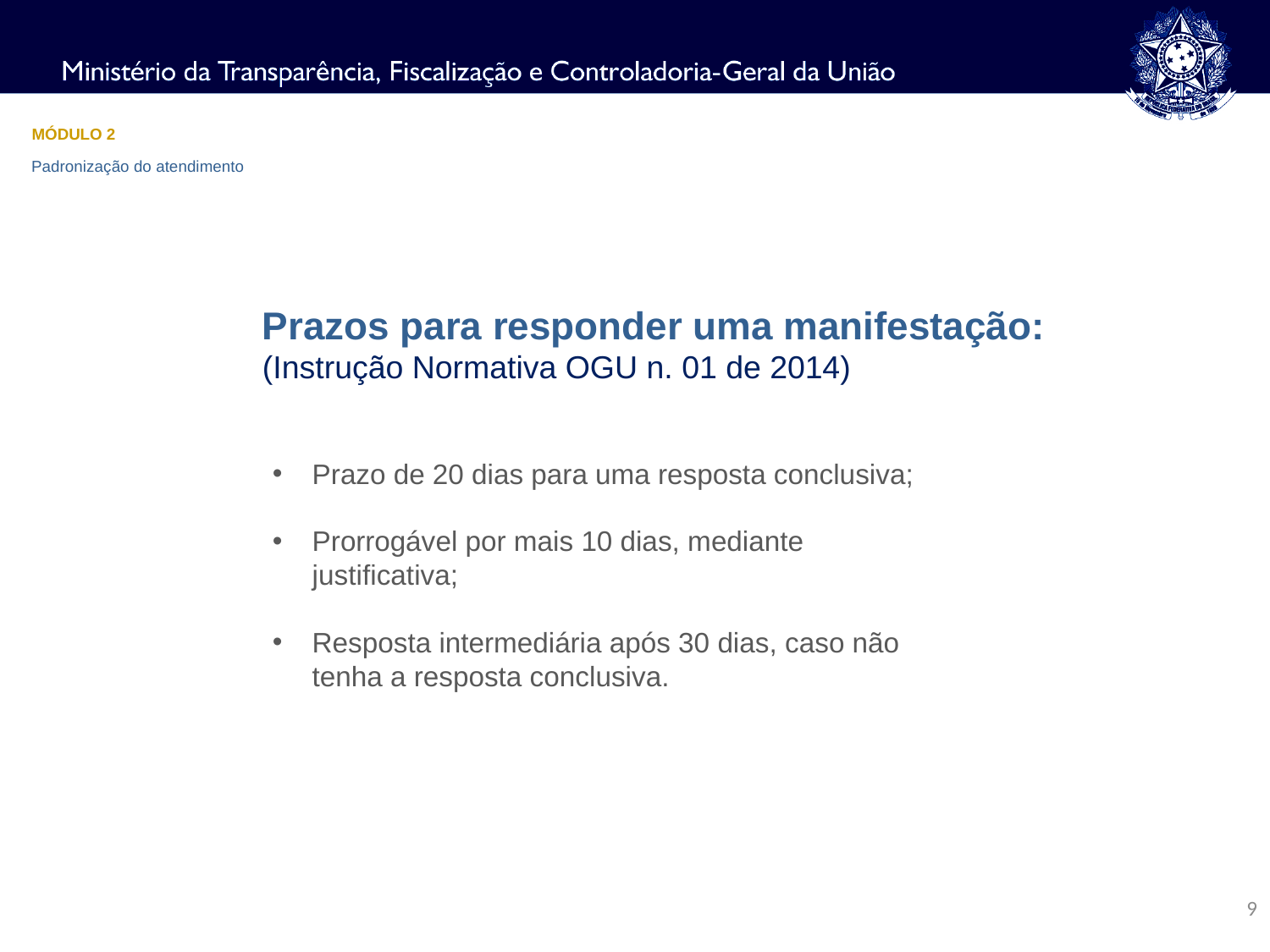

MÓDULO 2
Padronização do atendimento
Prazos para responder uma manifestação:
(Instrução Normativa OGU n. 01 de 2014)

Prazo de 20 dias para uma resposta conclusiva;

Prorrogável por mais 10 dias, mediante justificativa;

Resposta intermediária após 30 dias, caso não tenha a resposta conclusiva.

9